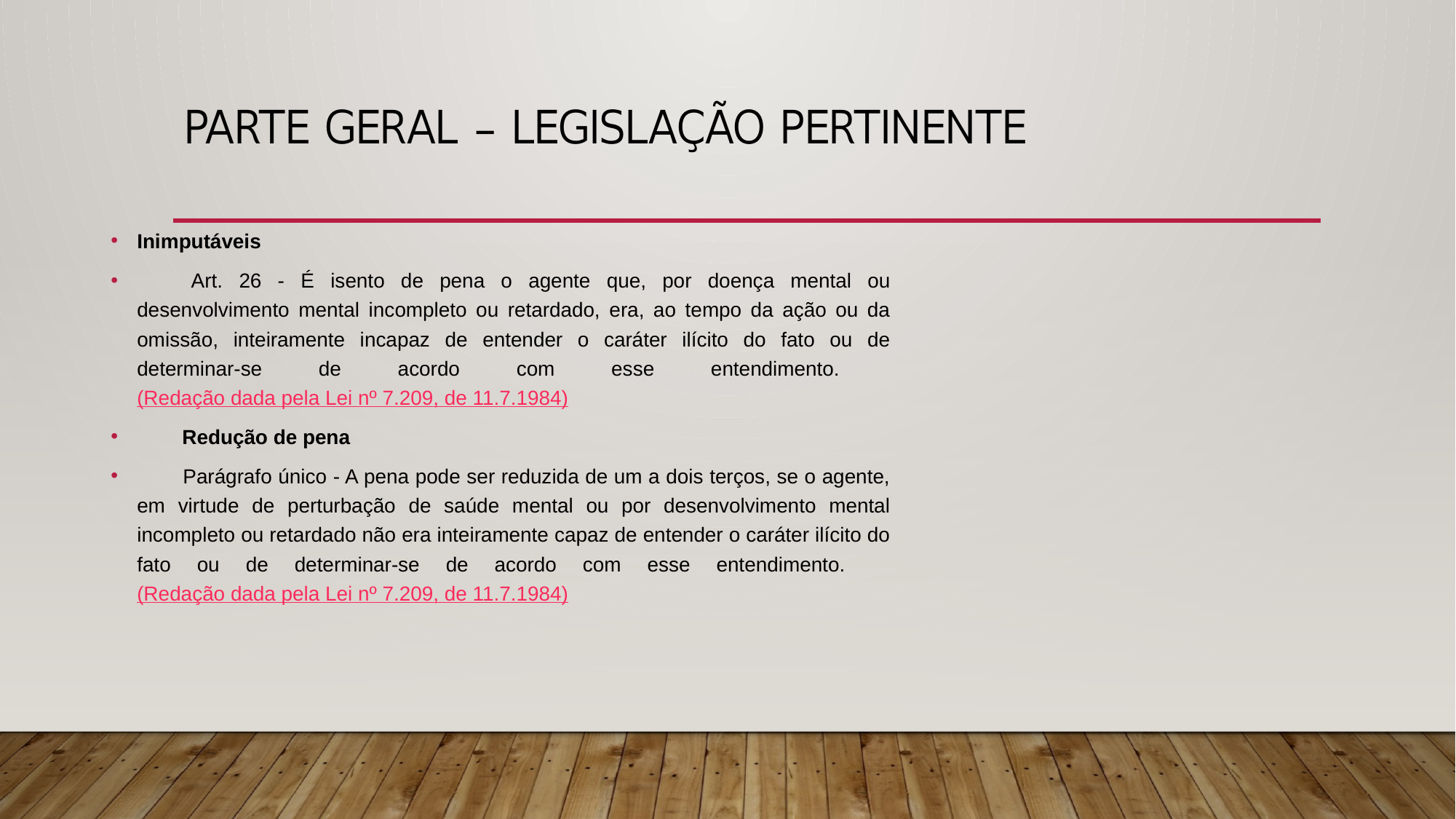

# PARTE GERAL – Legislação pertinente
Inimputáveis
        Art. 26 - É isento de pena o agente que, por doença mental ou desenvolvimento mental incompleto ou retardado, era, ao tempo da ação ou da omissão, inteiramente incapaz de entender o caráter ilícito do fato ou de determinar-se de acordo com esse entendimento.         (Redação dada pela Lei nº 7.209, de 11.7.1984)
        Redução de pena
        Parágrafo único - A pena pode ser reduzida de um a dois terços, se o agente, em virtude de perturbação de saúde mental ou por desenvolvimento mental incompleto ou retardado não era inteiramente capaz de entender o caráter ilícito do fato ou de determinar-se de acordo com esse entendimento.        (Redação dada pela Lei nº 7.209, de 11.7.1984)